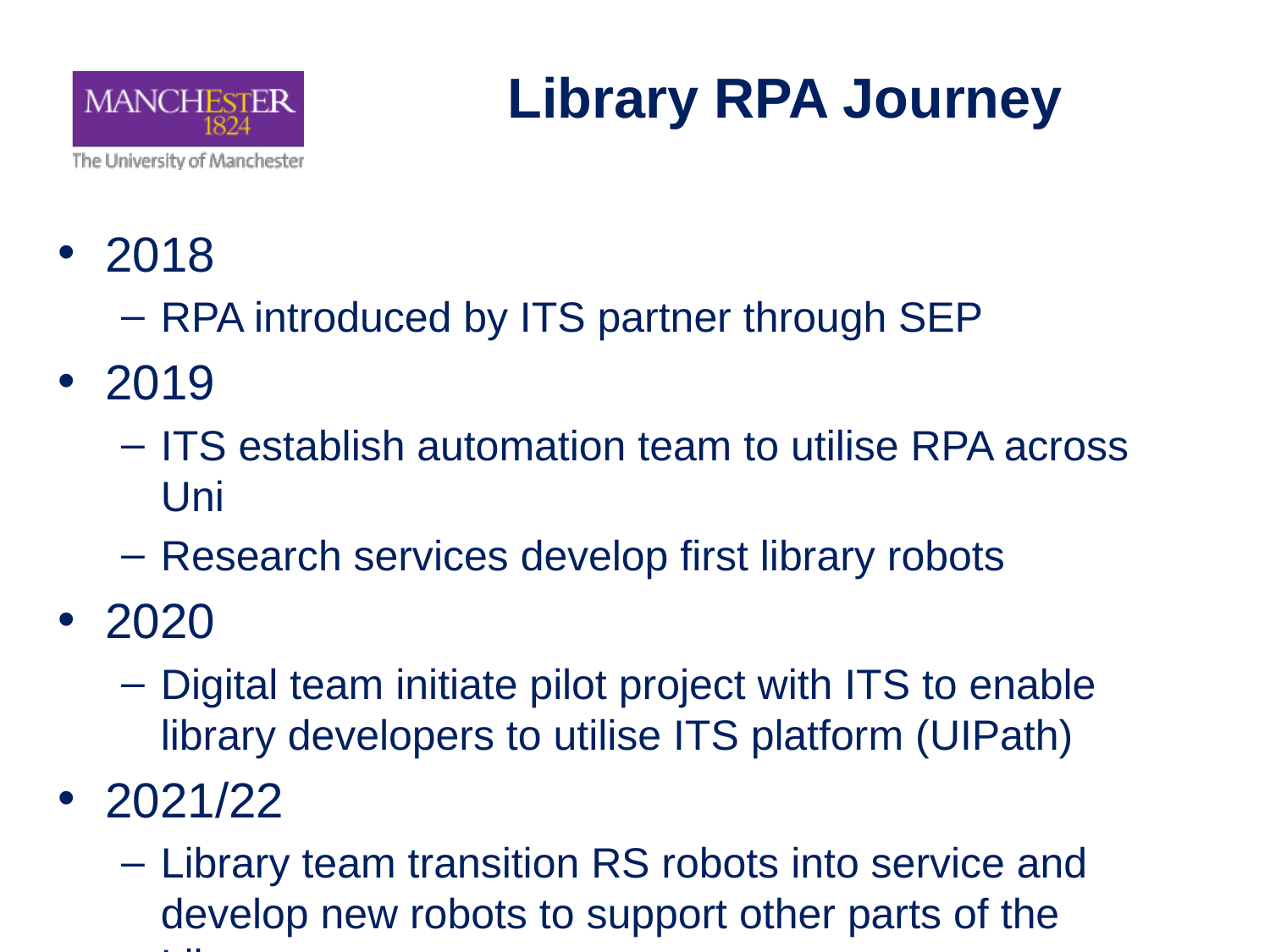

# Library RPA Journey
2018
RPA introduced by ITS partner through SEP
2019
ITS establish automation team to utilise RPA across Uni
Research services develop first library robots
2020
Digital team initiate pilot project with ITS to enable library developers to utilise ITS platform (UIPath)
2021/22
Library team transition RS robots into service and develop new robots to support other parts of the Library